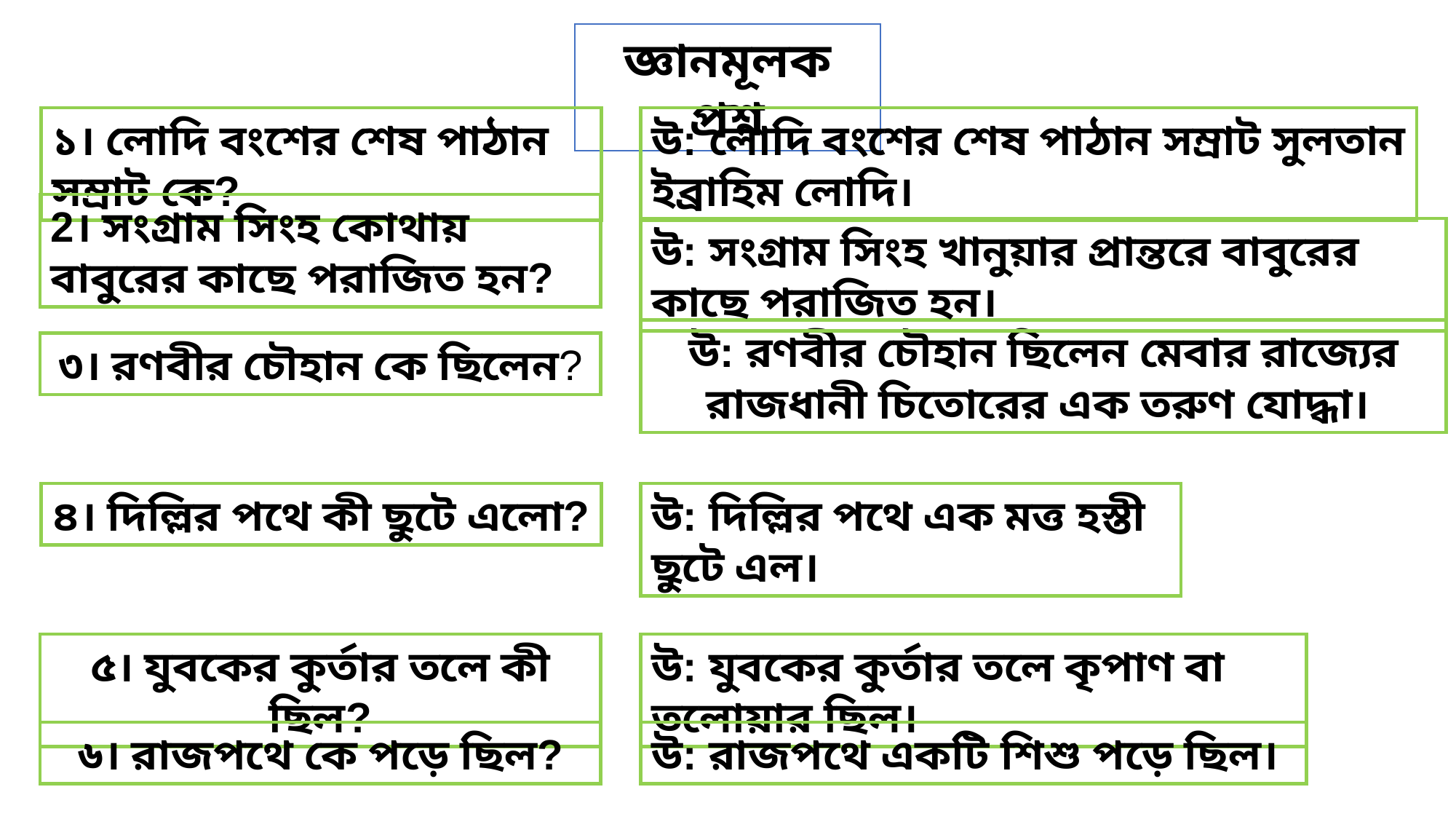

জ্ঞানমূলক প্রশ্ন
১। লোদি বংশের শেষ পাঠান সম্রাট কে?
উ: লোদি বংশের শেষ পাঠান সম্রাট সুলতান ইব্রাহিম লোদি।
2। সংগ্রাম সিংহ কোথায় বাবুরের কাছে পরাজিত হন?
উ: সংগ্রাম সিংহ খানুয়ার প্রান্তরে বাবুরের কাছে পরাজিত হন।
উ: রণবীর চৌহান ছিলেন মেবার রাজ্যের রাজধানী চিতোরের এক তরুণ যোদ্ধা।
৩। রণবীর চৌহান কে ছিলেন?
৪। দিল্লির পথে কী ছুটে এলো?
উ: দিল্লির পথে এক মত্ত হস্তী ছুটে এল।
৫। যুবকের কুর্তার তলে কী ছিল?
উ: যুবকের কুর্তার তলে কৃপাণ বা তলোয়ার ছিল।
৬। রাজপথে কে পড়ে ছিল?
উ: রাজপথে একটি শিশু পড়ে ছিল।